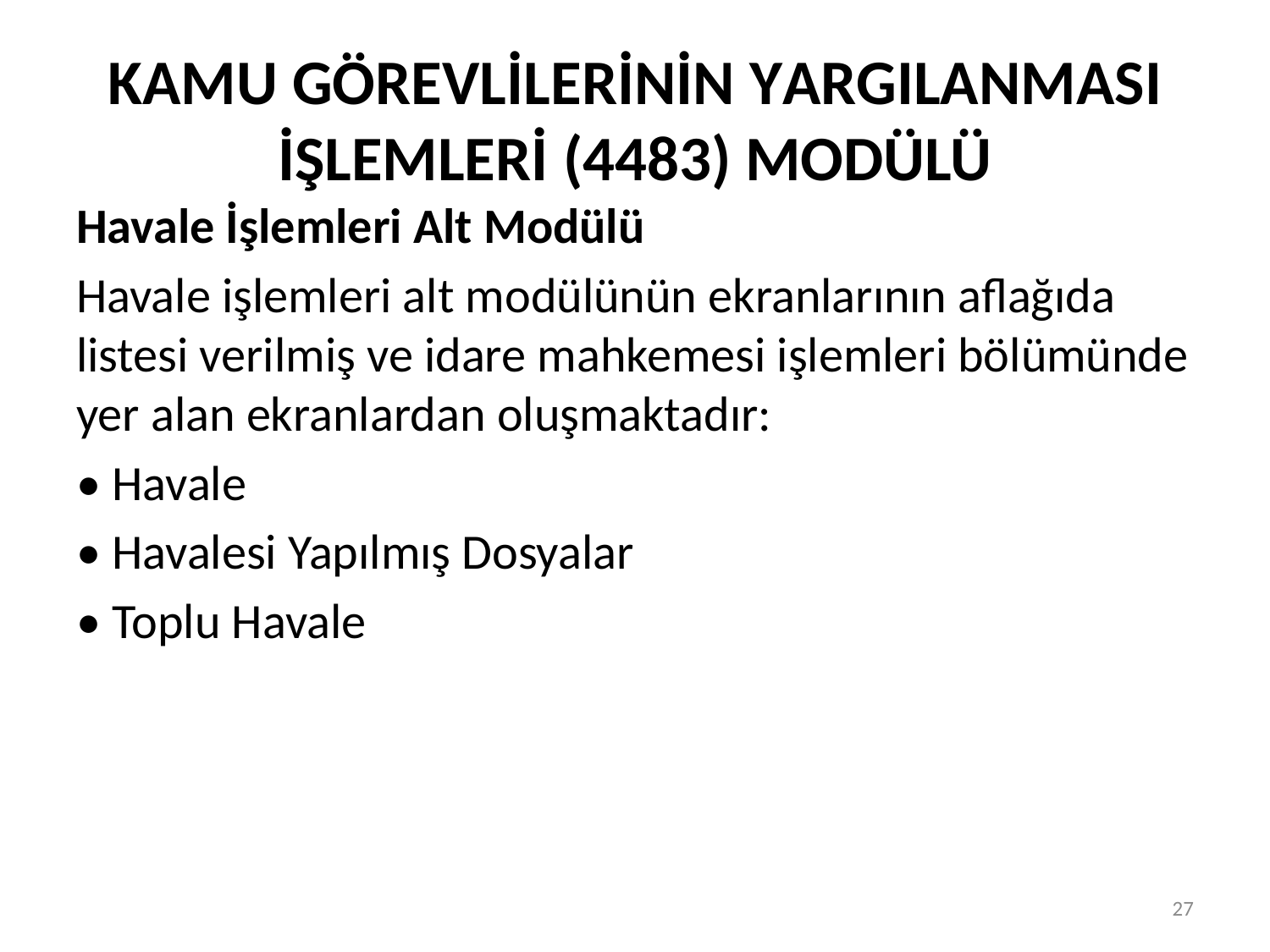

# KAMU GÖREVLİLERİNİN YARGILANMASI İŞLEMLERİ (4483) MODÜLÜ
Havale İşlemleri Alt Modülü
Havale işlemleri alt modülünün ekranlarının aflağıda listesi verilmiş ve idare mahkemesi işlemleri bölümünde yer alan ekranlardan oluşmaktadır:
• Havale
• Havalesi Yapılmış Dosyalar
• Toplu Havale
27